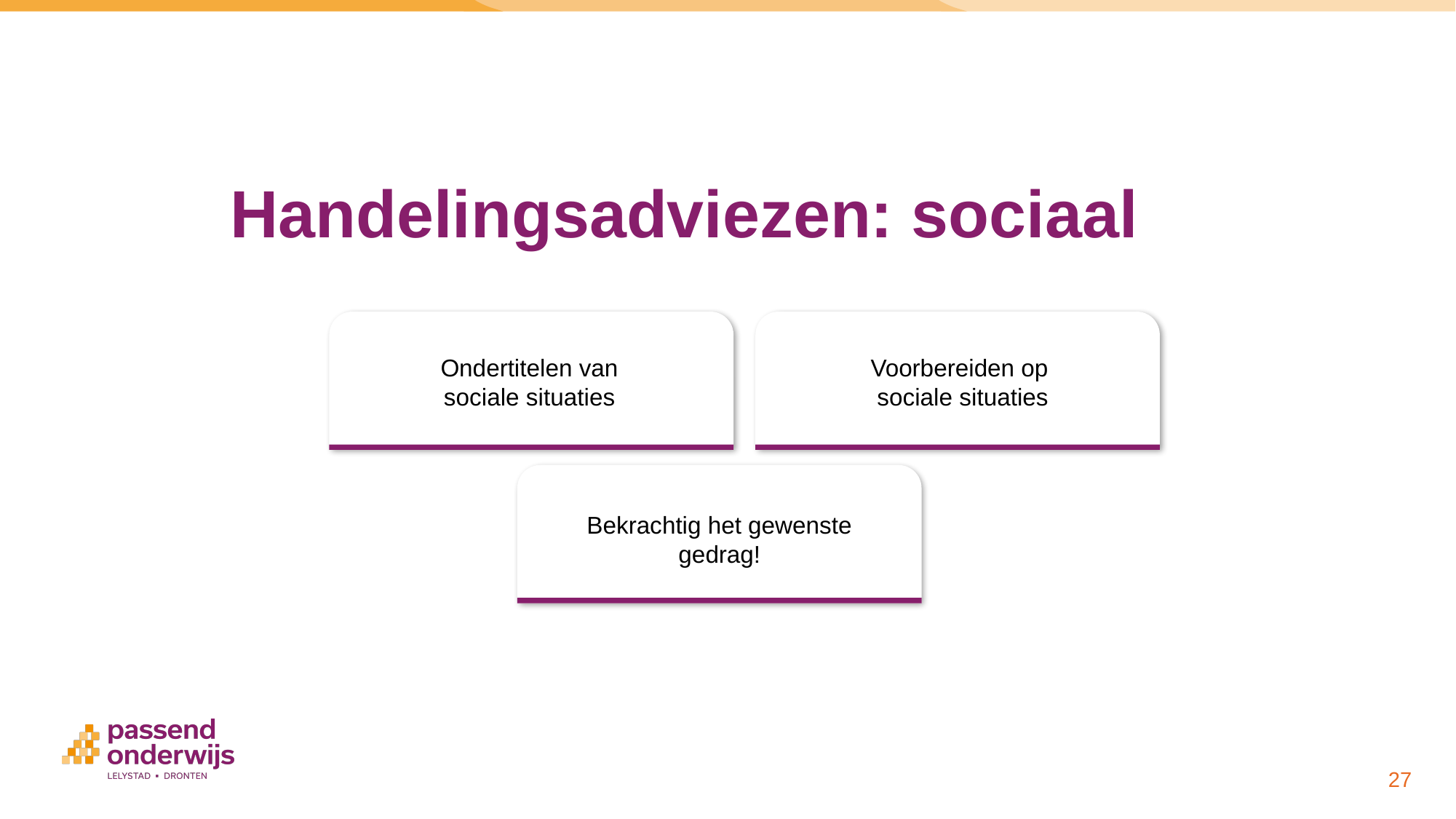

Handelingsadviezen: sociaal

Ondertitelen van
sociale situaties

Voorbereiden op
sociale situaties

Bekrachtig het gewenste gedrag!